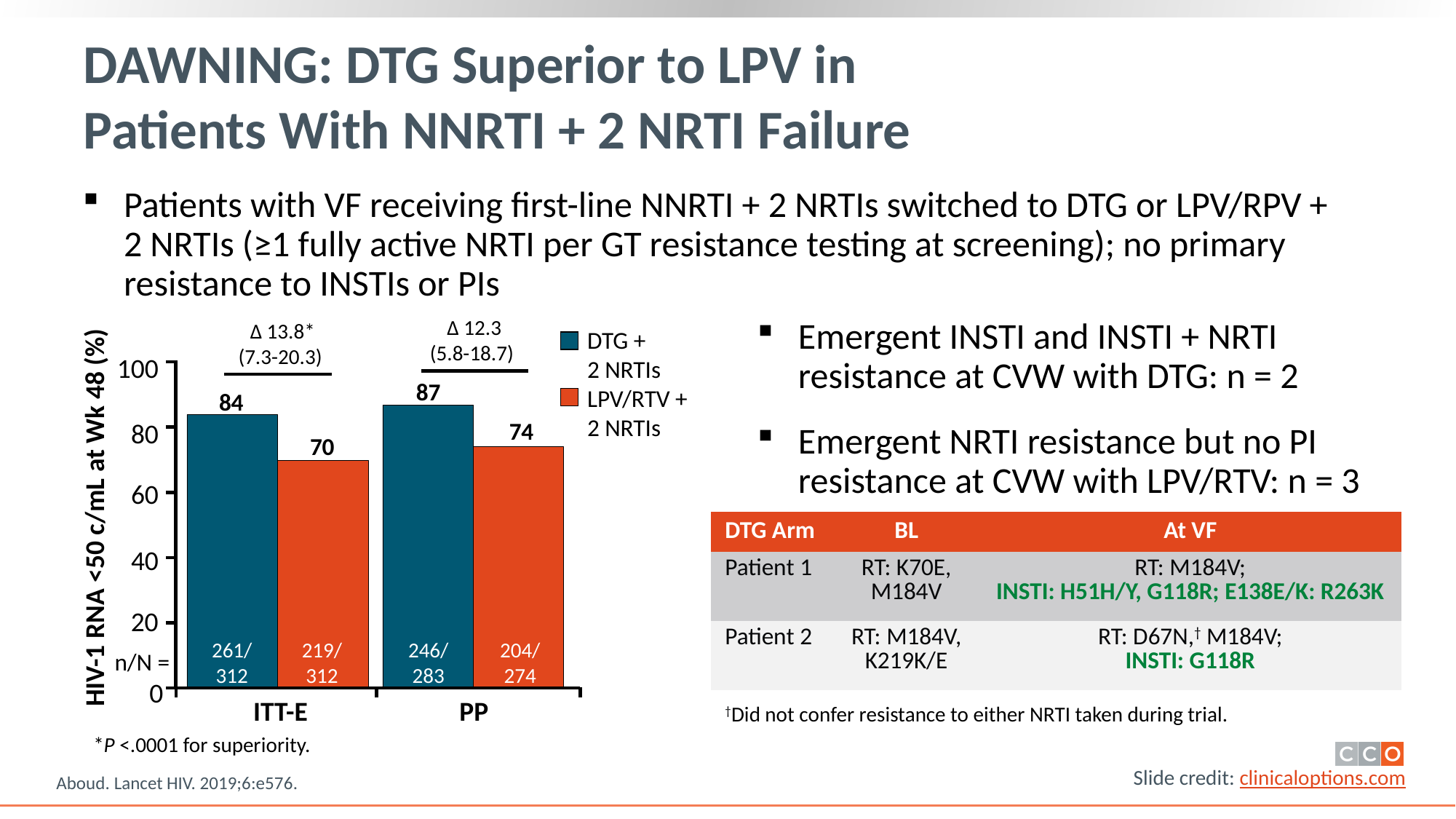

# DAWNING: DTG Superior to LPV in Patients With NNRTI + 2 NRTI Failure
Patients with VF receiving first-line NNRTI + 2 NRTIs switched to DTG or LPV/RPV +
2 NRTIs (≥1 fully active NRTI per GT resistance testing at screening); no primary resistance to INSTIs or PIs
Δ 12.3
(5.8-18.7)
Emergent INSTI and INSTI + NRTI resistance at CVW with DTG: n = 2
Emergent NRTI resistance but no PI resistance at CVW with LPV/RTV: n = 3
Δ 13.8*
(7.3-20.3)
DTG +
2 NRTIs
LPV/RTV +
2 NRTIs

100

87
84

74
80

70

60
40
20
219/
312
261/
312
219/
312
246/
283
204/
274
n/N =
0

HIV-1 RNA <50 c/mL at Wk 48 (%)
| DTG Arm | BL | At VF |
| --- | --- | --- |
| Patient 1 | RT: K70E, M184V | RT: M184V; INSTI: H51H/Y, G118R; E138E/K: R263K |
| Patient 2 | RT: M184V, K219K/E | RT: D67N,† M184V; INSTI: G118R |
ITT-E
PP
†Did not confer resistance to either NRTI taken during trial.
*P <.0001 for superiority.
Aboud. Lancet HIV. 2019;6:e576.